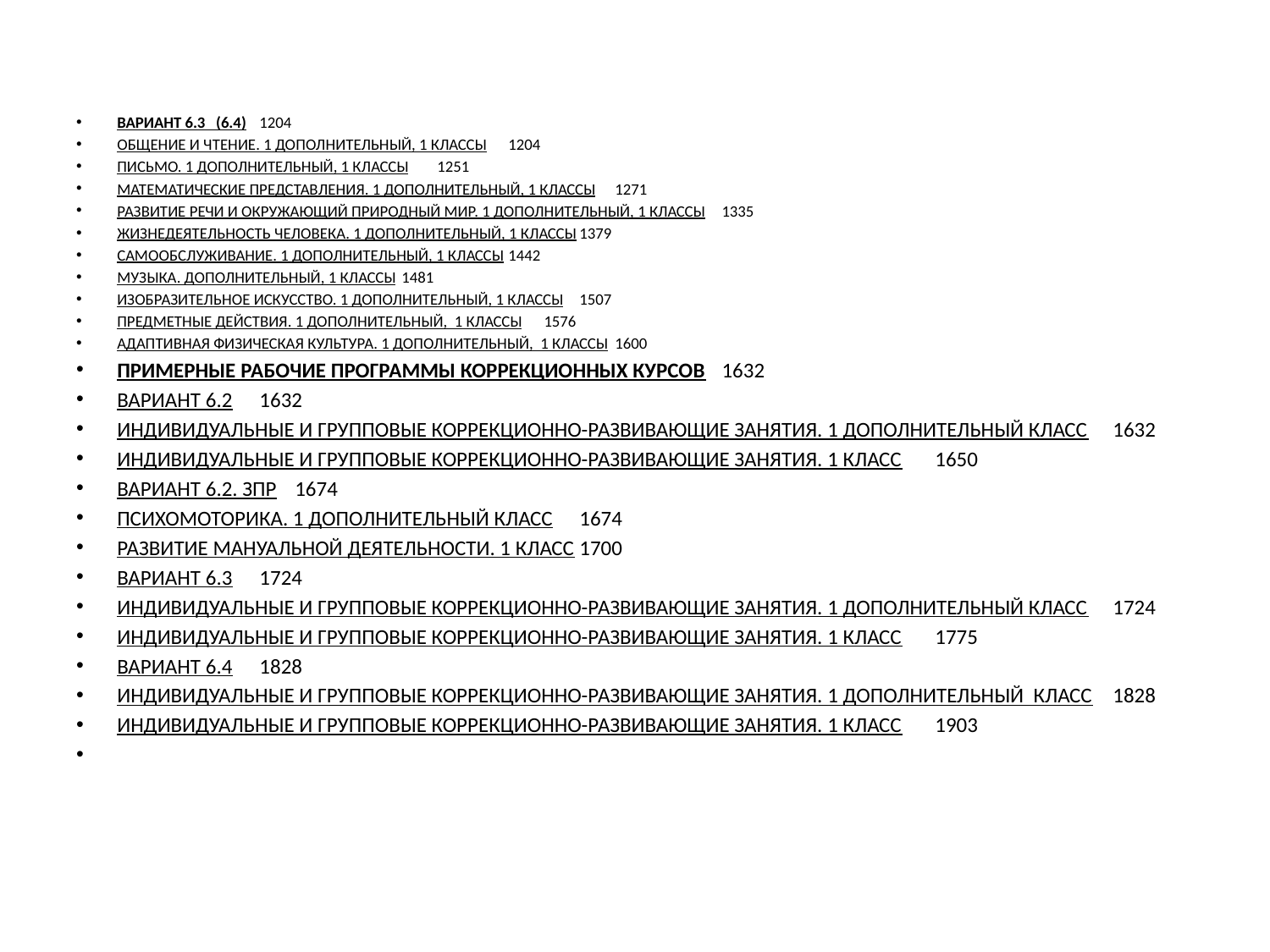

#
ВАРИАНТ 6.3   (6.4)	1204
ОБЩЕНИЕ И ЧТЕНИЕ. 1 ДОПОЛНИТЕЛЬНЫЙ, 1 КЛАССЫ	1204
ПИСЬМО. 1 ДОПОЛНИТЕЛЬНЫЙ, 1 КЛАССЫ	1251
МАТЕМАТИЧЕСКИЕ ПРЕДСТАВЛЕНИЯ. 1 ДОПОЛНИТЕЛЬНЫЙ, 1 КЛАССЫ	1271
РАЗВИТИЕ РЕЧИ И ОКРУЖАЮЩИЙ ПРИРОДНЫЙ МИР. 1 ДОПОЛНИТЕЛЬНЫЙ, 1 КЛАССЫ	1335
ЖИЗНЕДЕЯТЕЛЬНОСТЬ ЧЕЛОВЕКА. 1 ДОПОЛНИТЕЛЬНЫЙ, 1 КЛАССЫ	1379
САМООБСЛУЖИВАНИЕ. 1 ДОПОЛНИТЕЛЬНЫЙ, 1 КЛАССЫ	1442
МУЗЫКА. ДОПОЛНИТЕЛЬНЫЙ, 1 КЛАССЫ	1481
ИЗОБРАЗИТЕЛЬНОЕ ИСКУССТВО. 1 ДОПОЛНИТЕЛЬНЫЙ, 1 КЛАССЫ	1507
ПРЕДМЕТНЫЕ ДЕЙСТВИЯ. 1 ДОПОЛНИТЕЛЬНЫЙ,  1 КЛАССЫ	1576
АДАПТИВНАЯ ФИЗИЧЕСКАЯ КУЛЬТУРА. 1 ДОПОЛНИТЕЛЬНЫЙ,  1 КЛАССЫ	1600
ПРИМЕРНЫЕ РАБОЧИЕ ПРОГРАММЫ КОРРЕКЦИОННЫХ КУРСОВ	1632
ВАРИАНТ 6.2	1632
ИНДИВИДУАЛЬНЫЕ И ГРУППОВЫЕ КОРРЕКЦИОННО-РАЗВИВАЮЩИЕ ЗАНЯТИЯ. 1 ДОПОЛНИТЕЛЬНЫЙ КЛАСС	1632
ИНДИВИДУАЛЬНЫЕ И ГРУППОВЫЕ КОРРЕКЦИОННО-РАЗВИВАЮЩИЕ ЗАНЯТИЯ. 1 КЛАСС	1650
ВАРИАНТ 6.2. ЗПР	1674
ПСИХОМОТОРИКА. 1 ДОПОЛНИТЕЛЬНЫЙ КЛАСС	1674
РАЗВИТИЕ МАНУАЛЬНОЙ ДЕЯТЕЛЬНОСТИ. 1 КЛАСС	1700
ВАРИАНТ 6.3	1724
ИНДИВИДУАЛЬНЫЕ И ГРУППОВЫЕ КОРРЕКЦИОННО-РАЗВИВАЮЩИЕ ЗАНЯТИЯ. 1 ДОПОЛНИТЕЛЬНЫЙ КЛАСС	1724
ИНДИВИДУАЛЬНЫЕ И ГРУППОВЫЕ КОРРЕКЦИОННО-РАЗВИВАЮЩИЕ ЗАНЯТИЯ. 1 КЛАСС	1775
ВАРИАНТ 6.4	1828
ИНДИВИДУАЛЬНЫЕ И ГРУППОВЫЕ КОРРЕКЦИОННО-РАЗВИВАЮЩИЕ ЗАНЯТИЯ. 1 ДОПОЛНИТЕЛЬНЫЙ  КЛАСС	1828
ИНДИВИДУАЛЬНЫЕ И ГРУППОВЫЕ КОРРЕКЦИОННО-РАЗВИВАЮЩИЕ ЗАНЯТИЯ. 1 КЛАСС	1903